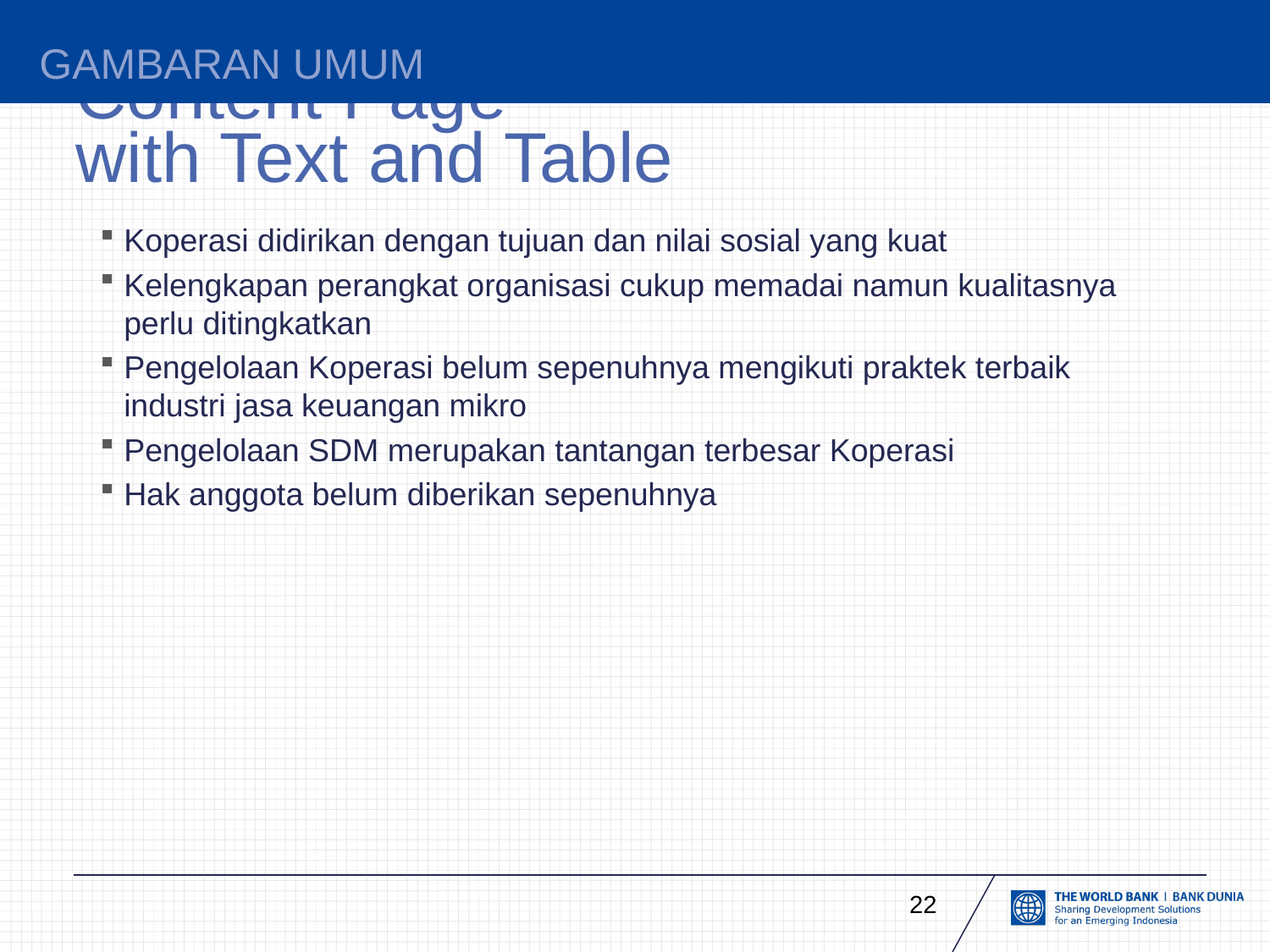

# GAMBARAN UMUM
Koperasi didirikan dengan tujuan dan nilai sosial yang kuat
Kelengkapan perangkat organisasi cukup memadai namun kualitasnya perlu ditingkatkan
Pengelolaan Koperasi belum sepenuhnya mengikuti praktek terbaik industri jasa keuangan mikro
Pengelolaan SDM merupakan tantangan terbesar Koperasi
Hak anggota belum diberikan sepenuhnya
22